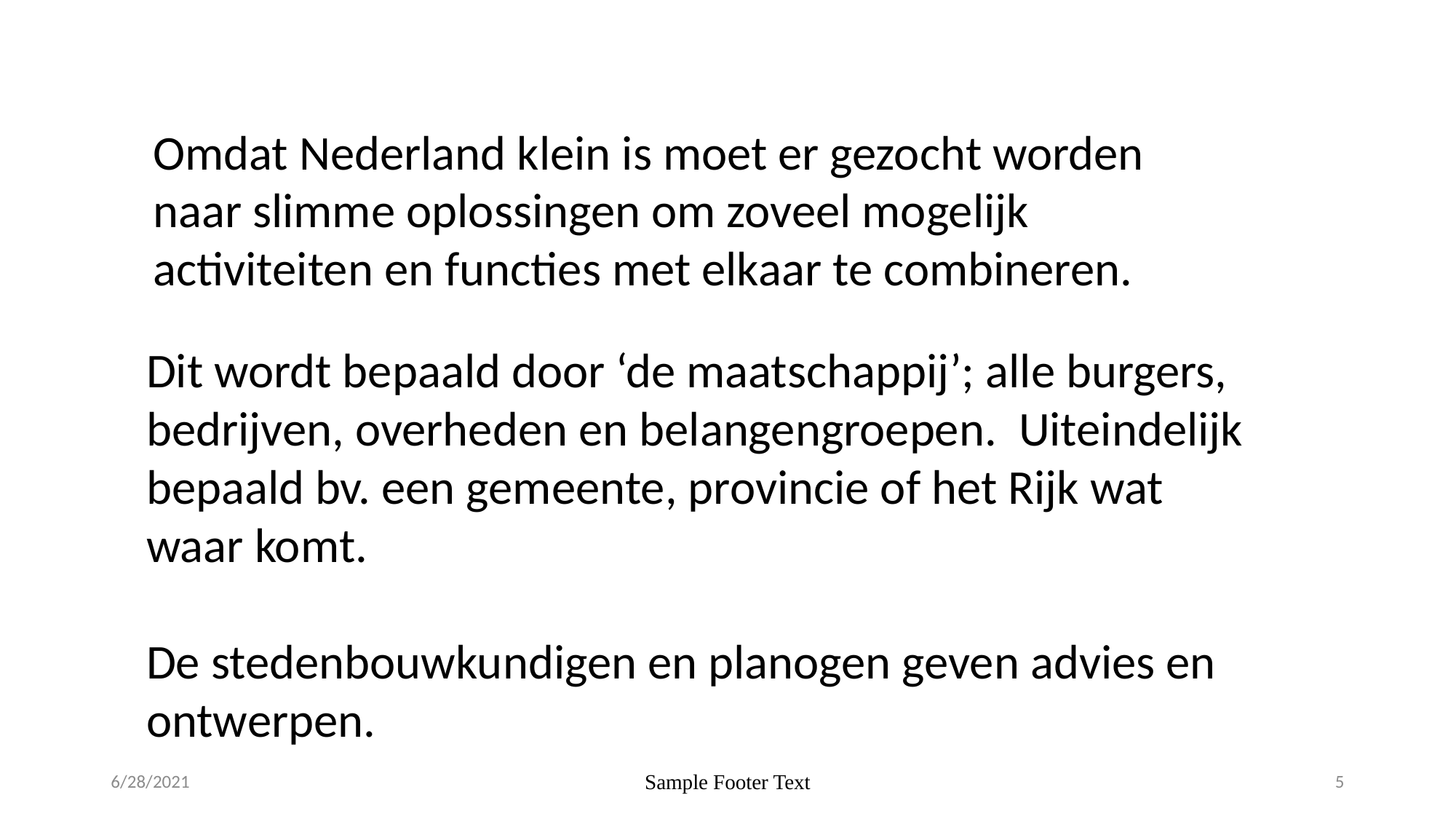

Omdat Nederland klein is moet er gezocht worden naar slimme oplossingen om zoveel mogelijk activiteiten en functies met elkaar te combineren.
Dit wordt bepaald door ‘de maatschappij’; alle burgers, bedrijven, overheden en belangengroepen.  Uiteindelijk bepaald bv. een gemeente, provincie of het Rijk wat waar komt.

De stedenbouwkundigen en planogen geven advies en ontwerpen.

6/28/2021
Sample Footer Text
5